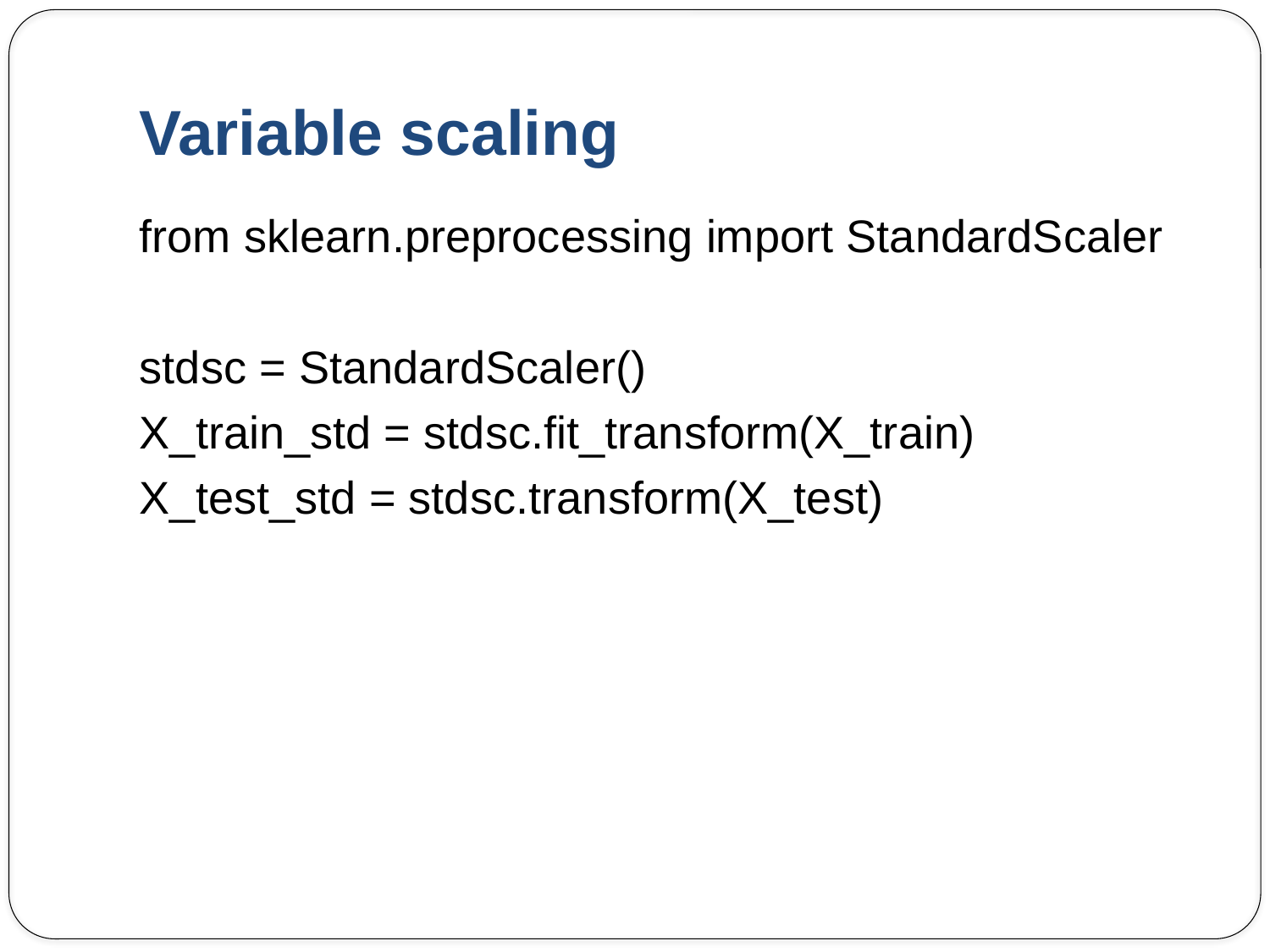

# Variable scaling
from sklearn.preprocessing import StandardScaler

stdsc = StandardScaler()
X_train_std = stdsc.fit_transform(X_train)
X_test_std = stdsc.transform(X_test)